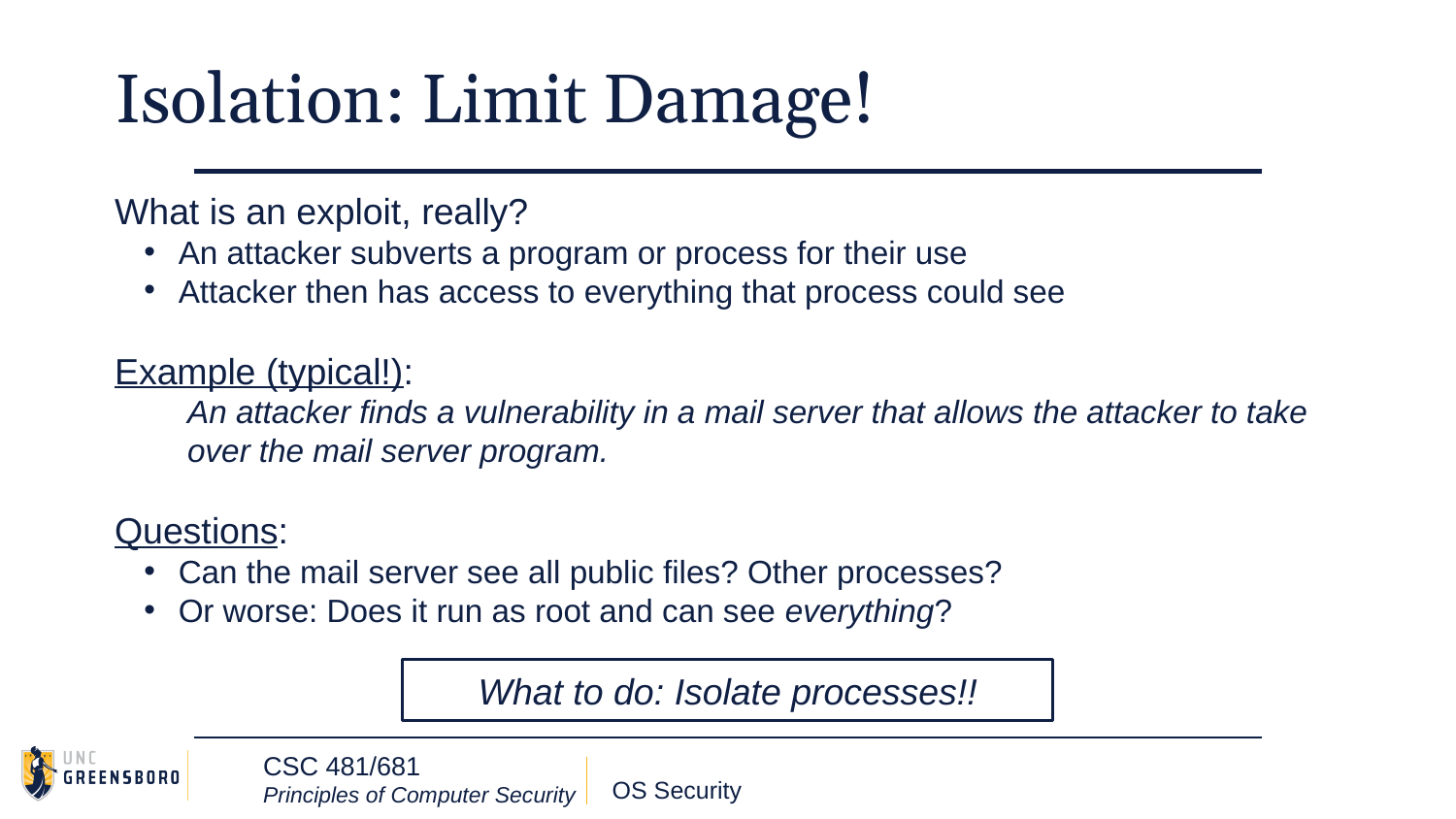

# Isolation: Limit Damage!
What is an exploit, really?
An attacker subverts a program or process for their use
Attacker then has access to everything that process could see

Example (typical!):
An attacker finds a vulnerability in a mail server that allows the attacker to take over the mail server program.

Questions:
Can the mail server see all public files? Other processes?
Or worse: Does it run as root and can see everything?
What to do: Isolate processes!!